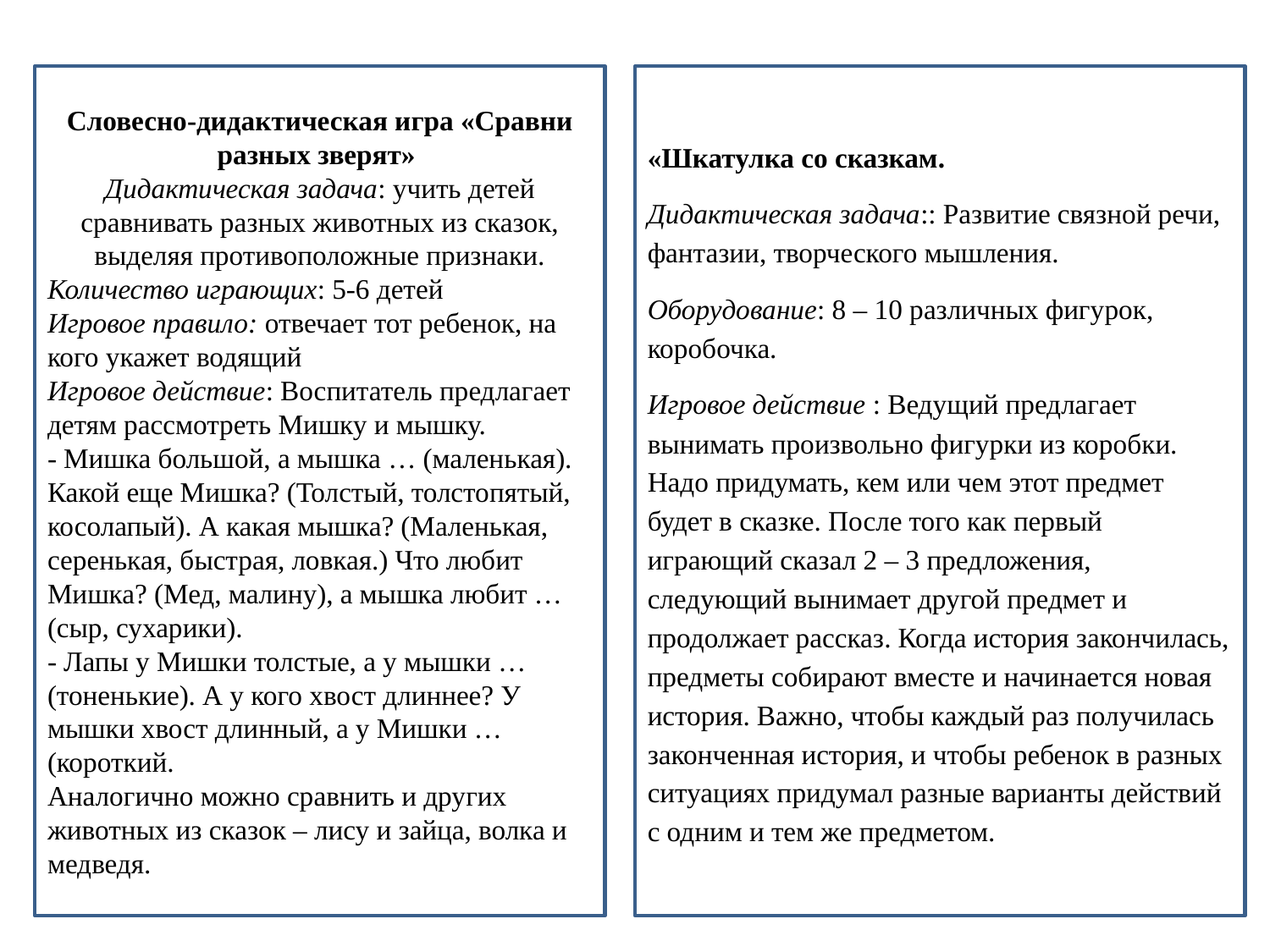

Словесно-дидактическая игра «Сравни разных зверят»
Дидактическая задача: учить детей сравнивать разных животных из сказок, выделяя противоположные признаки.
Количество играющих: 5-6 детей
Игровое правило: отвечает тот ребенок, на кого укажет водящий
Игровое действие: Воспитатель предлагает детям рассмотреть Мишку и мышку.
- Мишка большой, а мышка … (маленькая). Какой еще Мишка? (Толстый, толстопятый, косолапый). А какая мышка? (Маленькая, серенькая, быстрая, ловкая.) Что любит Мишка? (Мед, малину), а мышка любит …(сыр, сухарики).
- Лапы у Мишки толстые, а у мышки …(тоненькие). А у кого хвост длиннее? У мышки хвост длинный, а у Мишки … (короткий.
Аналогично можно сравнить и других животных из сказок – лису и зайца, волка и медведя.
«Шкатулка со сказкам.
Дидактическая задача:: Развитие связной речи, фантазии, творческого мышления.
Оборудование: 8 – 10 различных фигурок, коробочка.
Игровое действие : Ведущий предлагает вынимать произвольно фигурки из коробки. Надо придумать, кем или чем этот предмет будет в сказке. После того как первый играющий сказал 2 – 3 предложения, следующий вынимает другой предмет и продолжает рассказ. Когда история закончилась, предметы собирают вместе и начинается новая история. Важно, чтобы каждый раз получилась законченная история, и чтобы ребенок в разных ситуациях придумал разные варианты действий с одним и тем же предметом.